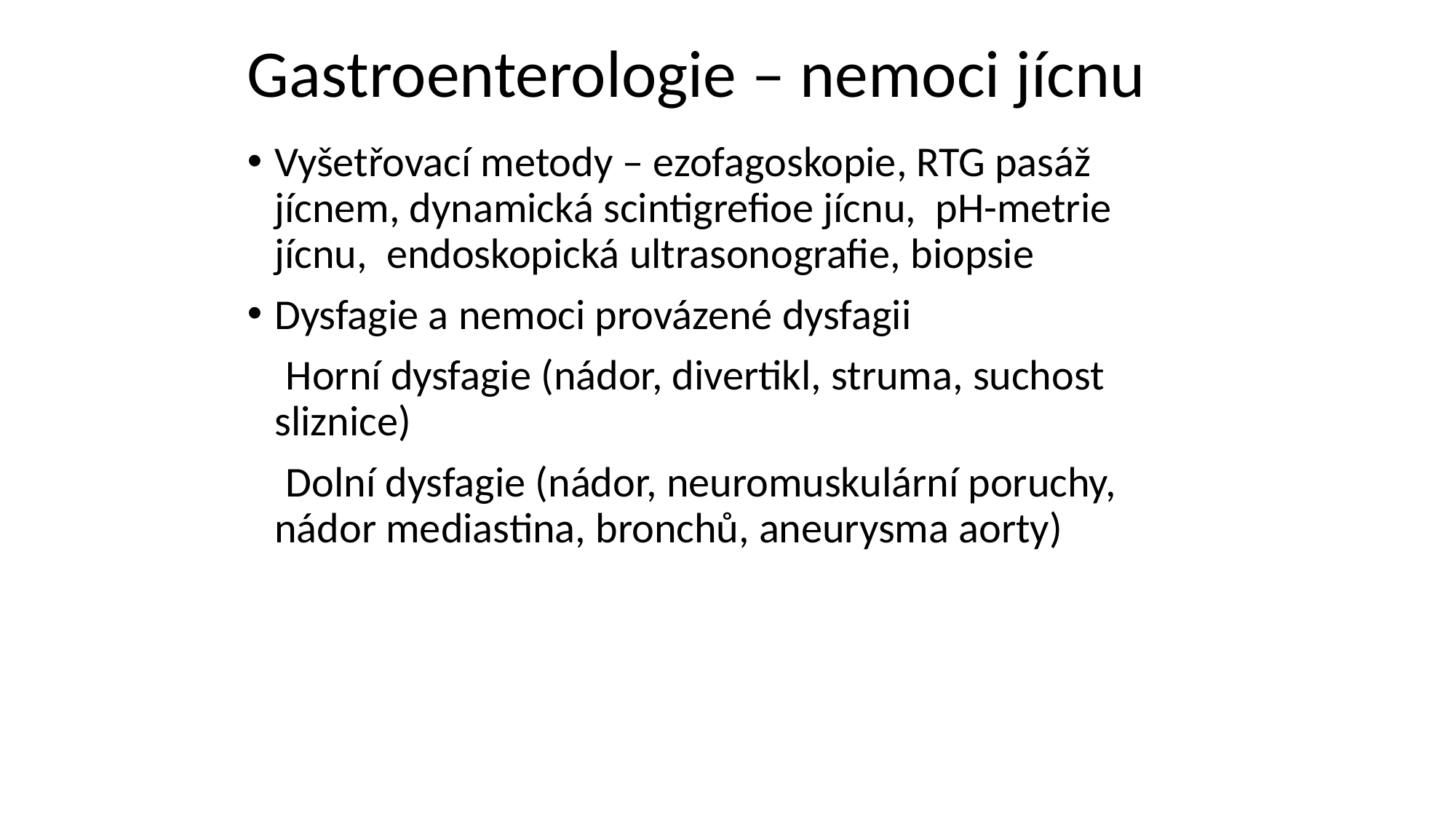

# Gastroenterologie – nemoci jícnu
Vyšetřovací metody – ezofagoskopie, RTG pasáž jícnem, dynamická scintigrefioe jícnu,  pH-metrie jícnu,  endoskopická ultrasonografie, biopsie
Dysfagie a nemoci provázené dysfagii
    Horní dysfagie (nádor, divertikl, struma, suchost sliznice)
    Dolní dysfagie (nádor, neuromuskulární poruchy, nádor mediastina, bronchů, aneurysma aorty)